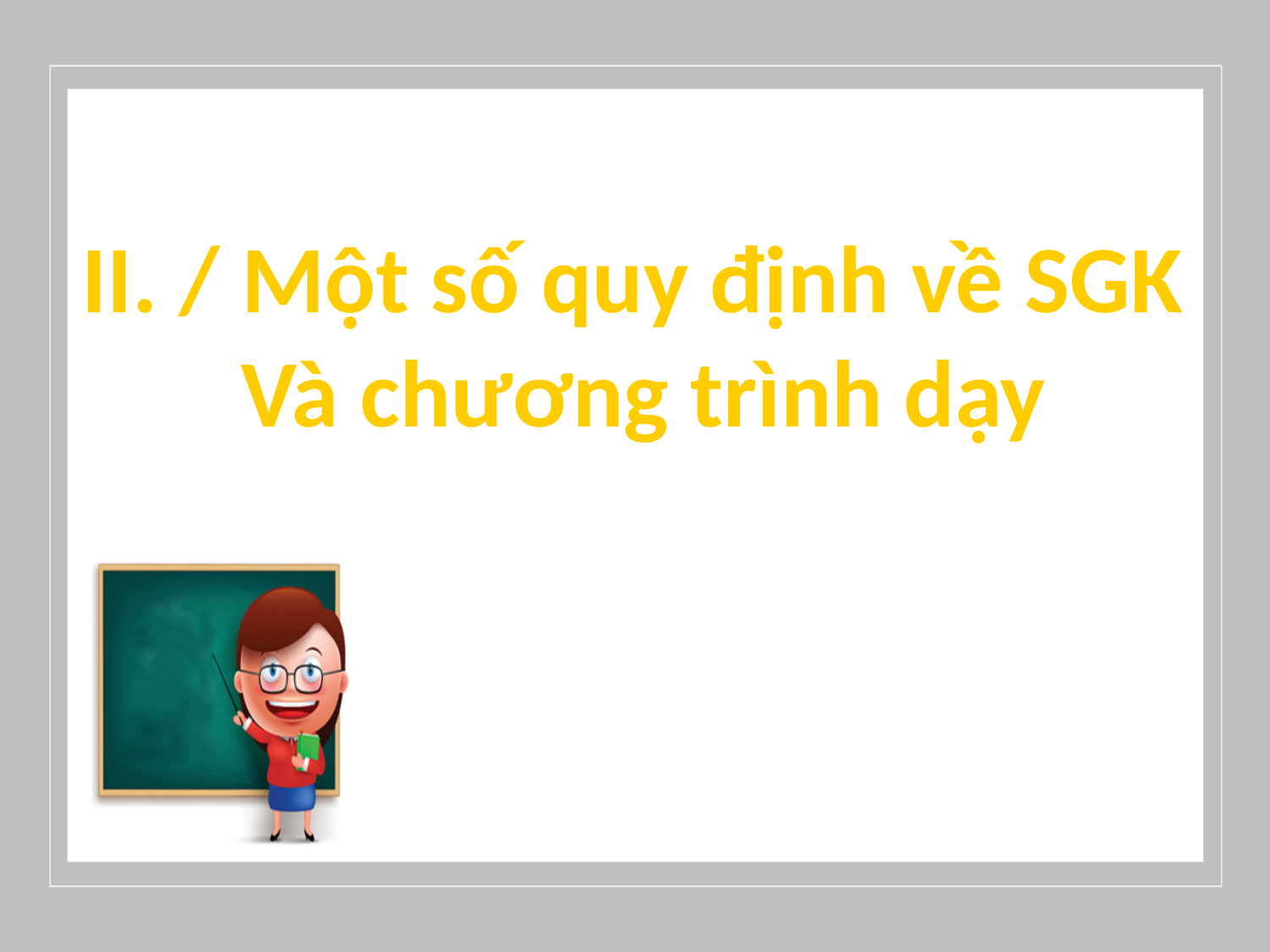

II. / Một số quy định về SGK
Và chương trình dạy